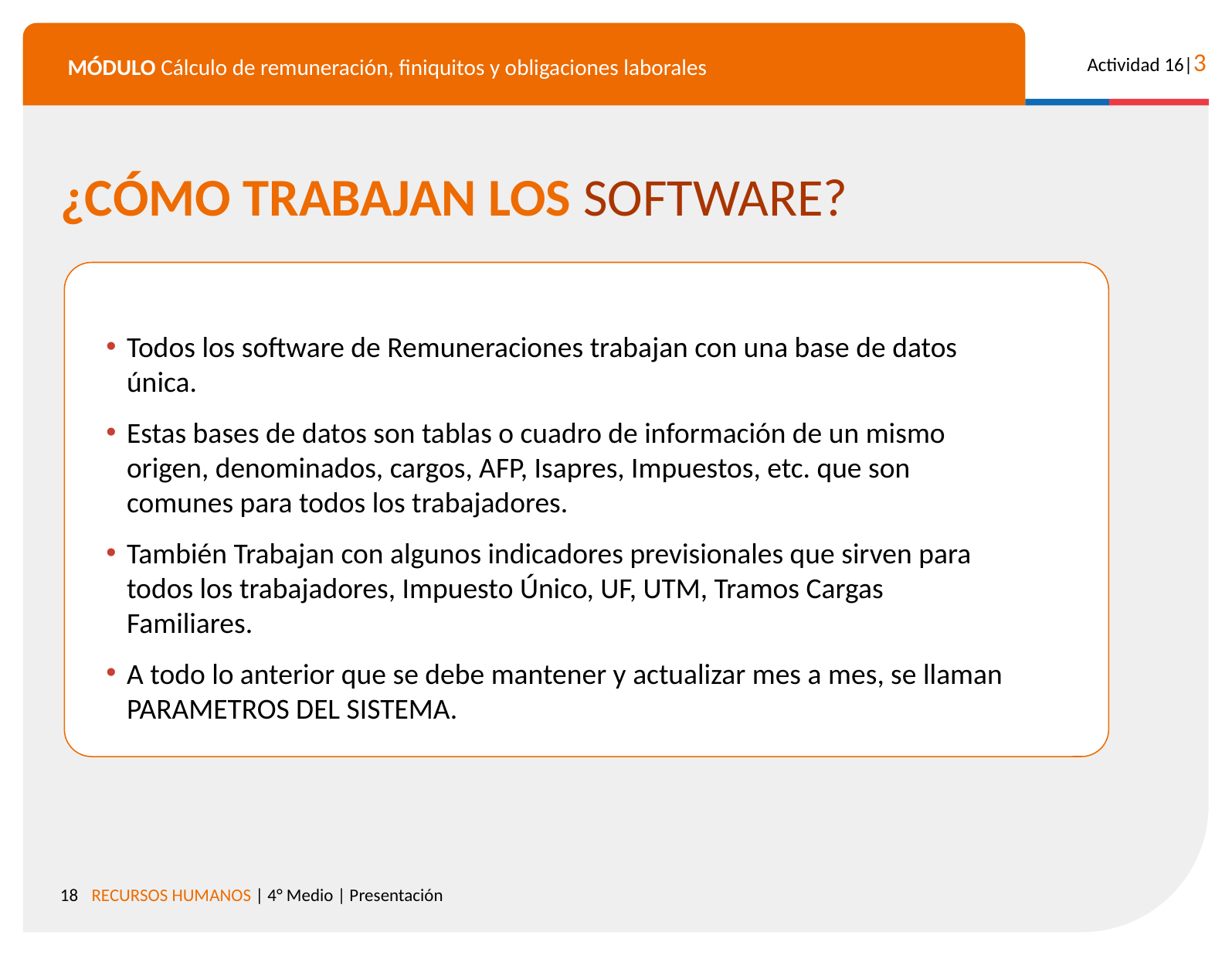

¿CÓMO TRABAJAN LOS SOFTWARE?

Todos los software de Remuneraciones trabajan con una base de datos única.
Estas bases de datos son tablas o cuadro de información de un mismo origen, denominados, cargos, AFP, Isapres, Impuestos, etc. que son comunes para todos los trabajadores.
También Trabajan con algunos indicadores previsionales que sirven para todos los trabajadores, Impuesto Único, UF, UTM, Tramos Cargas Familiares.
A todo lo anterior que se debe mantener y actualizar mes a mes, se llaman PARAMETROS DEL SISTEMA.